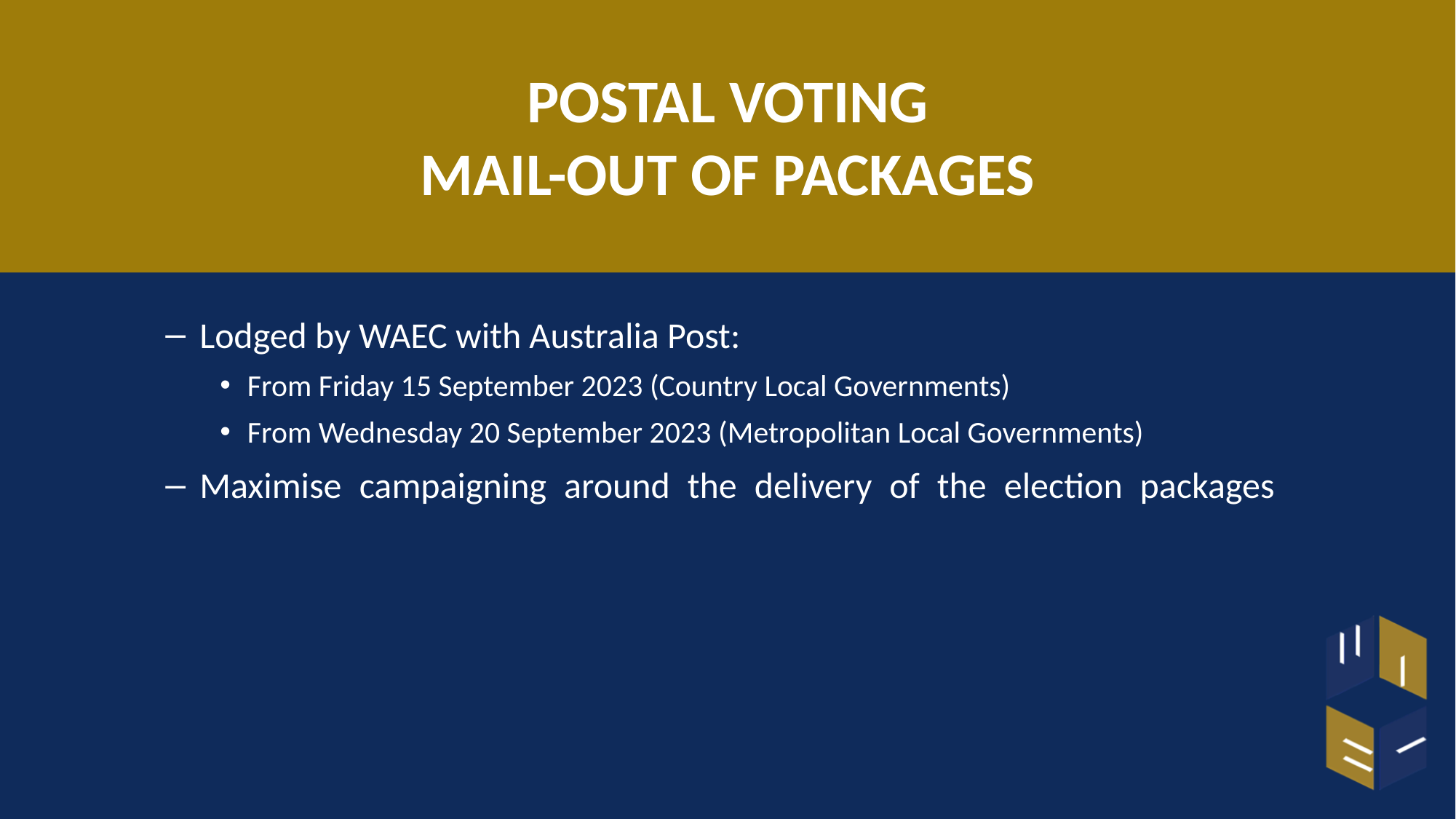

# POSTAL VOTING MAIL-OUT OF PACKAGES
Lodged by WAEC with Australia Post:
From Friday 15 September 2023 (Country Local Governments)
From Wednesday 20 September 2023 (Metropolitan Local Governments)
Maximise campaigning around the delivery of the election packages